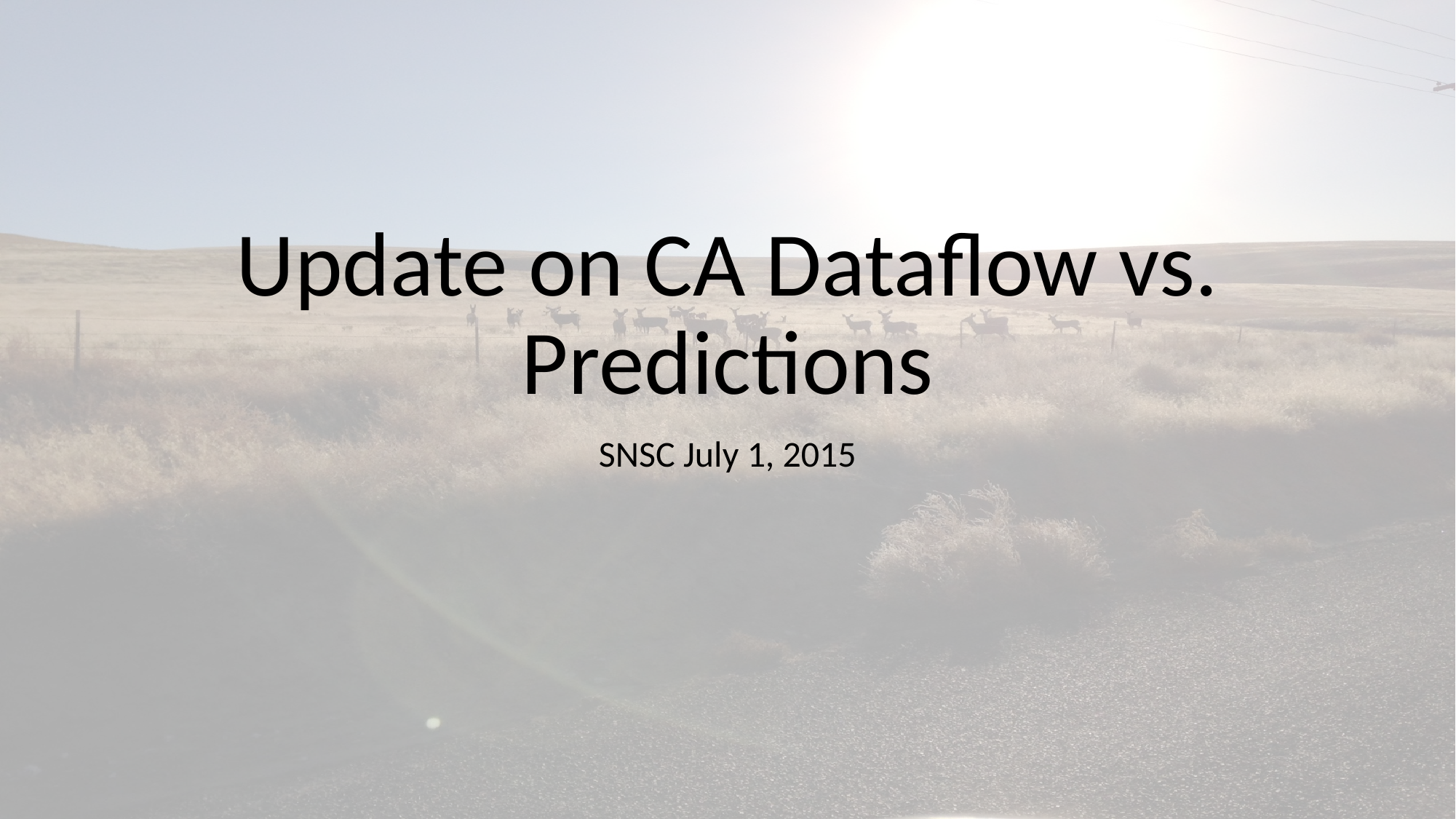

# Update on CA Dataflow vs. Predictions
SNSC July 1, 2015